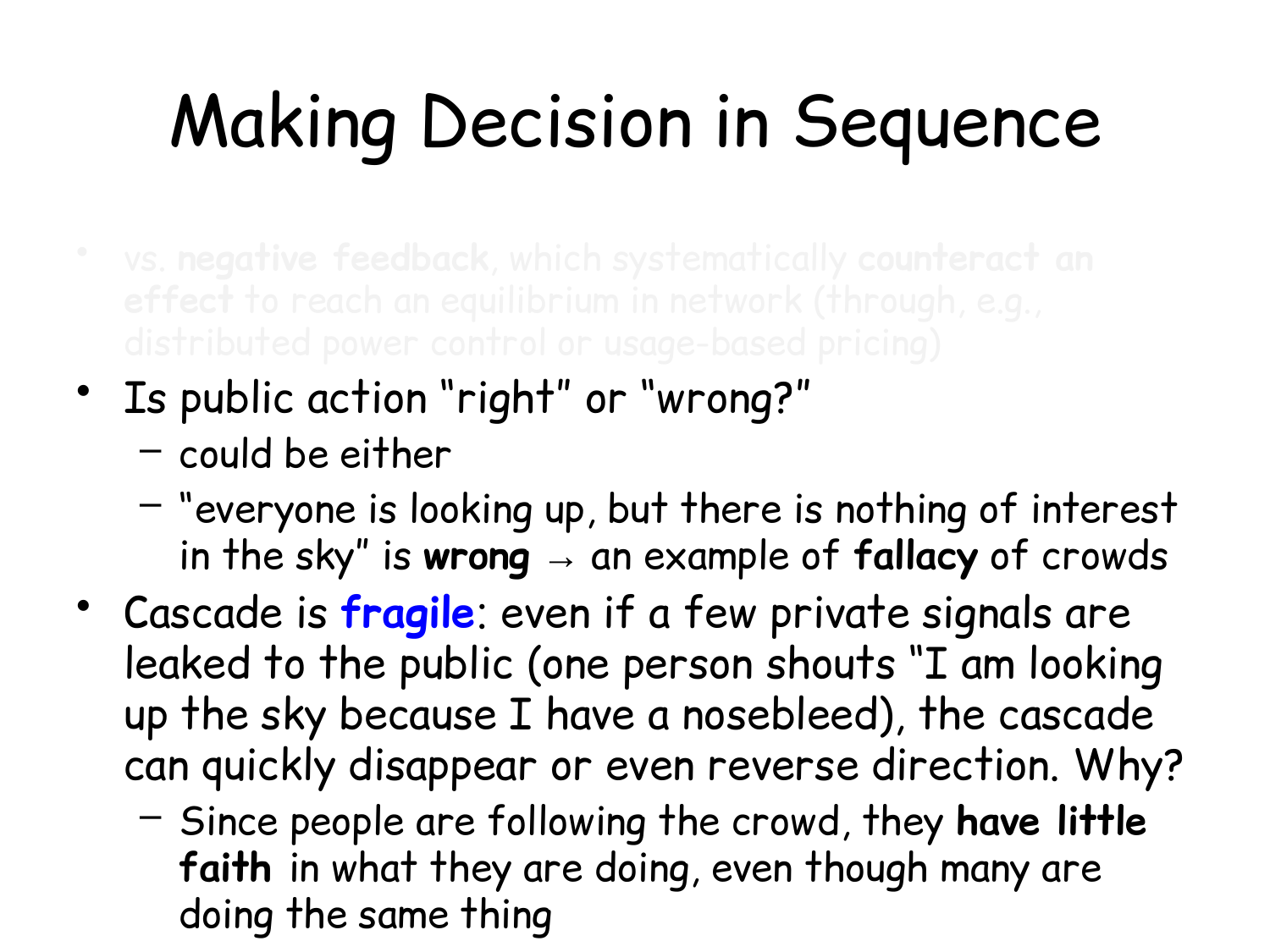

# Making Decision in Sequence
vs. negative feedback, which systematically counteract an effect to reach an equilibrium in network (through, e.g., distributed power control or usage-based pricing)
Is public action “right” or “wrong?”
could be either
“everyone is looking up, but there is nothing of interest in the sky” is wrong → an example of fallacy of crowds
Cascade is fragile: even if a few private signals are leaked to the public (one person shouts “I am looking up the sky because I have a nosebleed), the cascade can quickly disappear or even reverse direction. Why?
Since people are following the crowd, they have little faith in what they are doing, even though many are doing the same thing